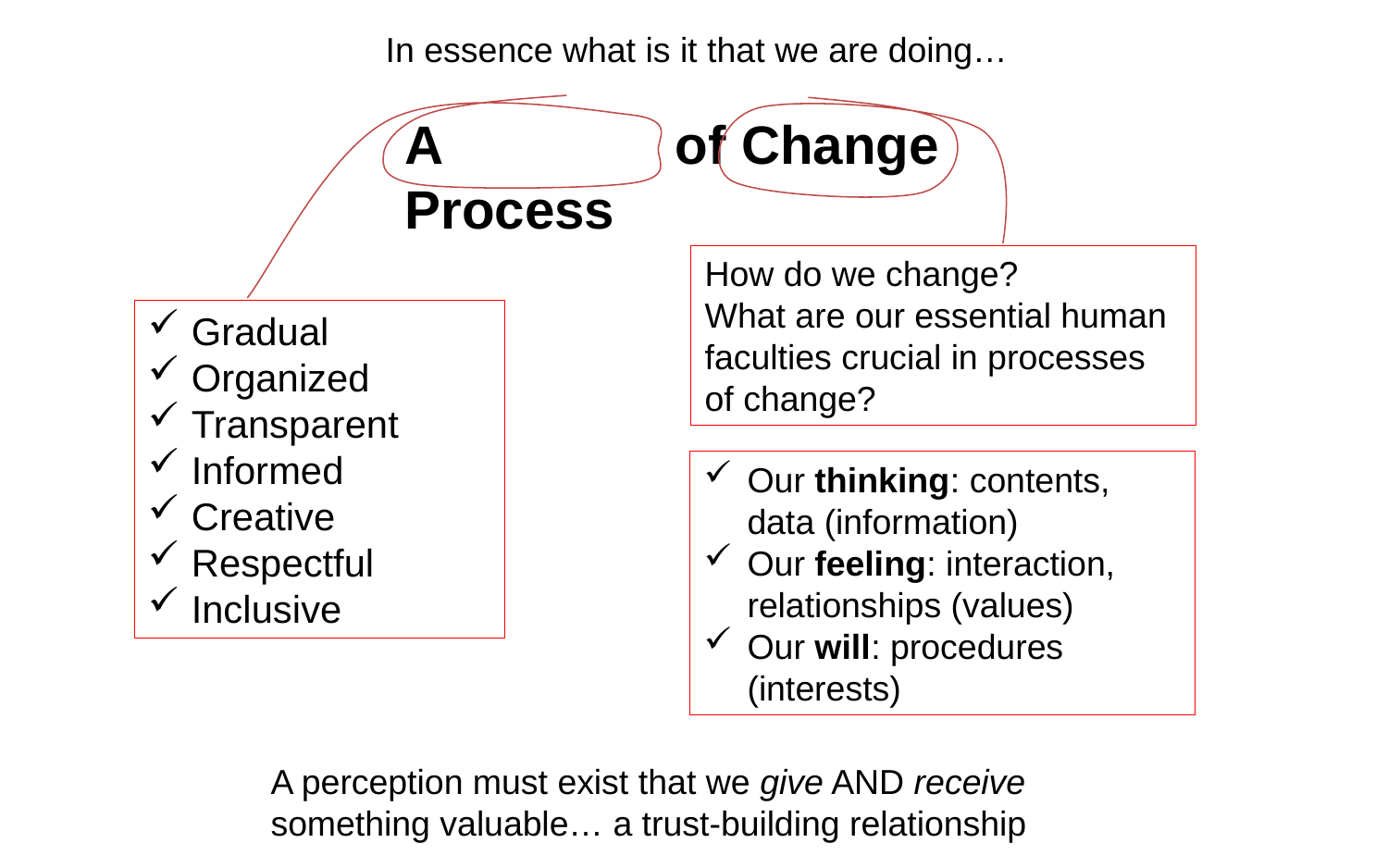

In essence what is it that we are doing…

A Process
of Change
How do we change?
What are our essential human faculties crucial in processes of change?
Gradual
Organized
Transparent
Informed
Creative
Respectful
Inclusive
Our thinking: contents, data (information)
Our feeling: interaction, relationships (values)
Our will: procedures (interests)
A perception must exist that we give AND receive something valuable… a trust-building relationship